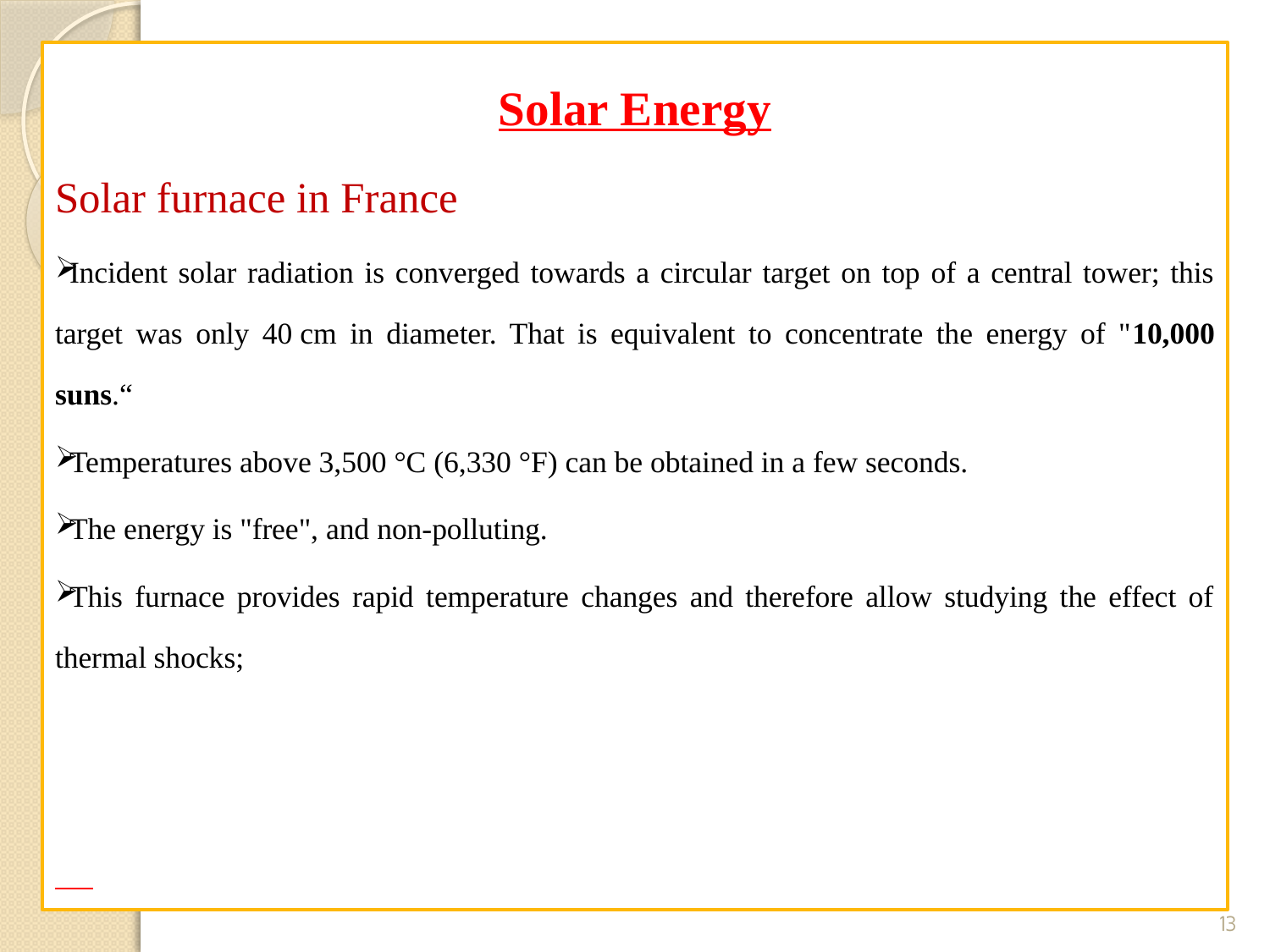

Solar Energy
Solar furnace in France
Incident solar radiation is converged towards a circular target on top of a central tower; this target was only 40 cm in diameter. That is equivalent to concentrate the energy of "10,000 suns.“
Temperatures above 3,500 °C (6,330 °F) can be obtained in a few seconds.
The energy is "free", and non-polluting.
This furnace provides rapid temperature changes and therefore allow studying the effect of thermal shocks;

13